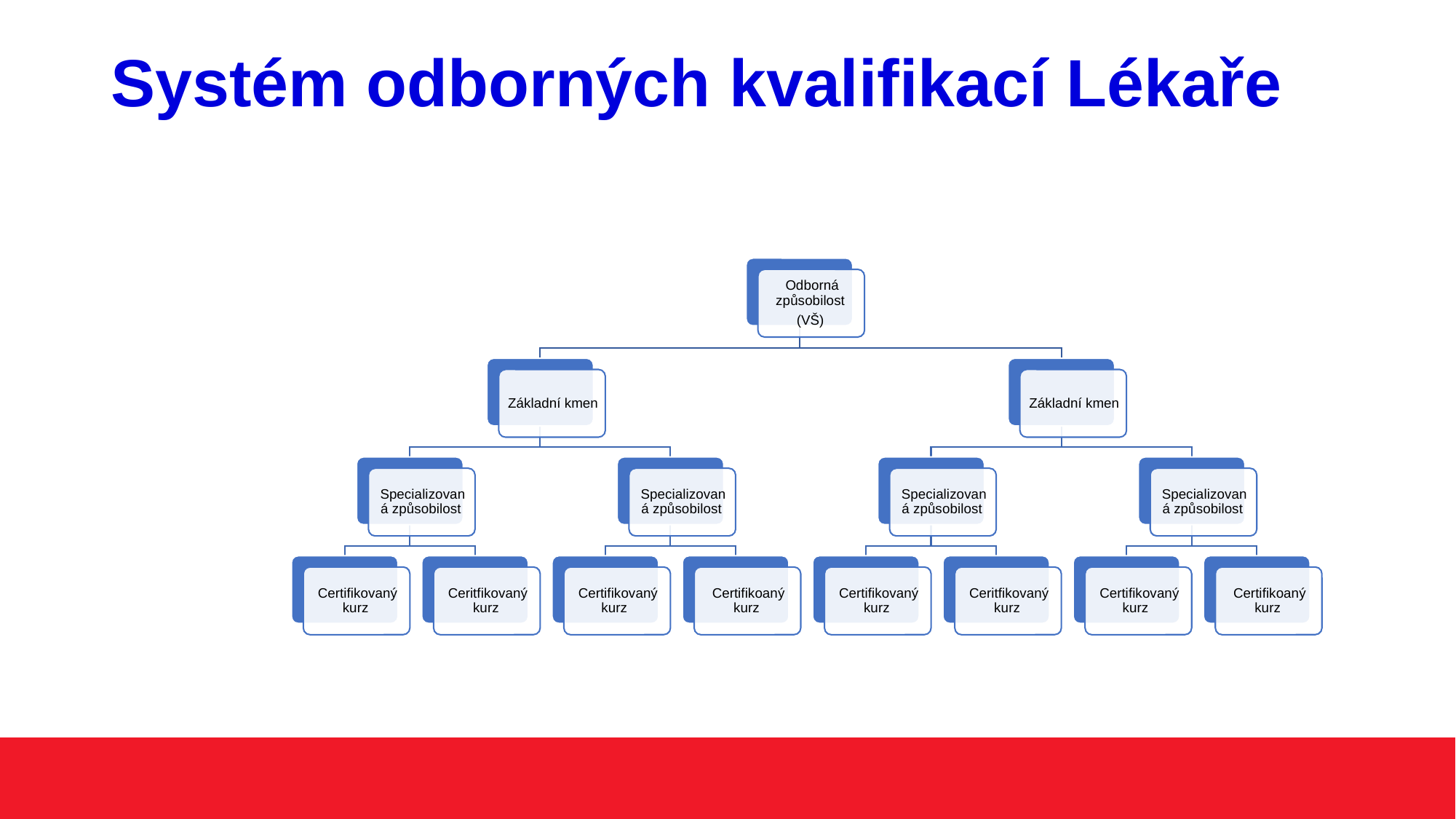

# Systém odborných kvalifikací Lékaře
Odborná způsobilost
(VŠ)
Základní kmen
Specializovaná způsobilost
Certifikovaný kurz
Ceritfikovaný kurz
Specializovaná způsobilost
Certifikovaný kurz
Certifikoaný kurz
Základní kmen
Specializovaná způsobilost
Certifikovaný kurz
Ceritfikovaný kurz
Specializovaná způsobilost
Certifikovaný kurz
Certifikoaný kurz